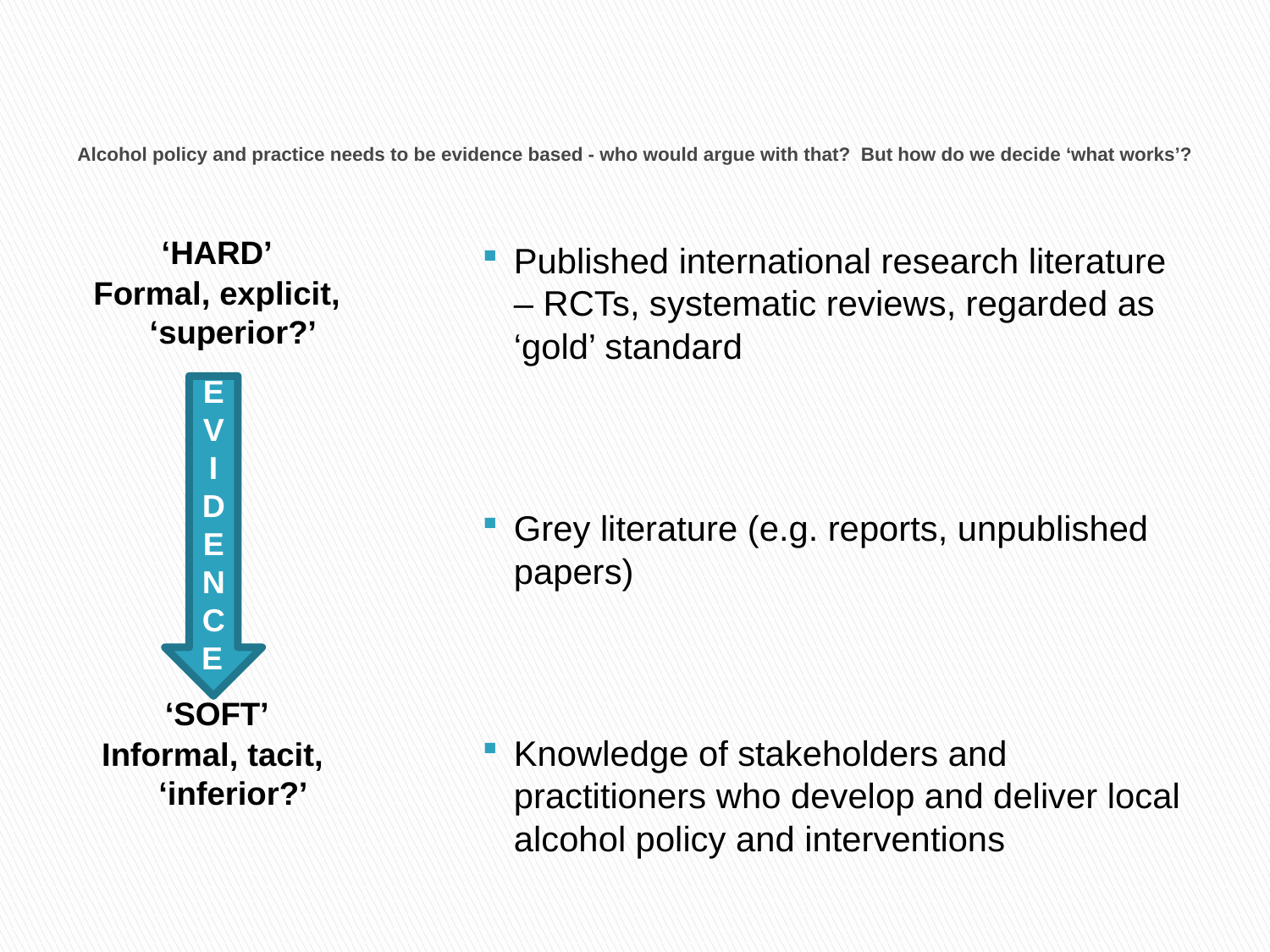

# Alcohol policy and practice needs to be evidence based - who would argue with that?  But how do we decide ‘what works’?

Published international research literature – RCTs, systematic reviews, regarded as ‘gold’ standard

Grey literature (e.g. reports, unpublished papers)

Knowledge of stakeholders and practitioners who develop and deliver local alcohol policy and interventions

‘HARD’
Formal, explicit, ‘superior?’

‘SOFT’
Informal, tacit,  ‘inferior?’

E
V
I
D
E
N
C
E